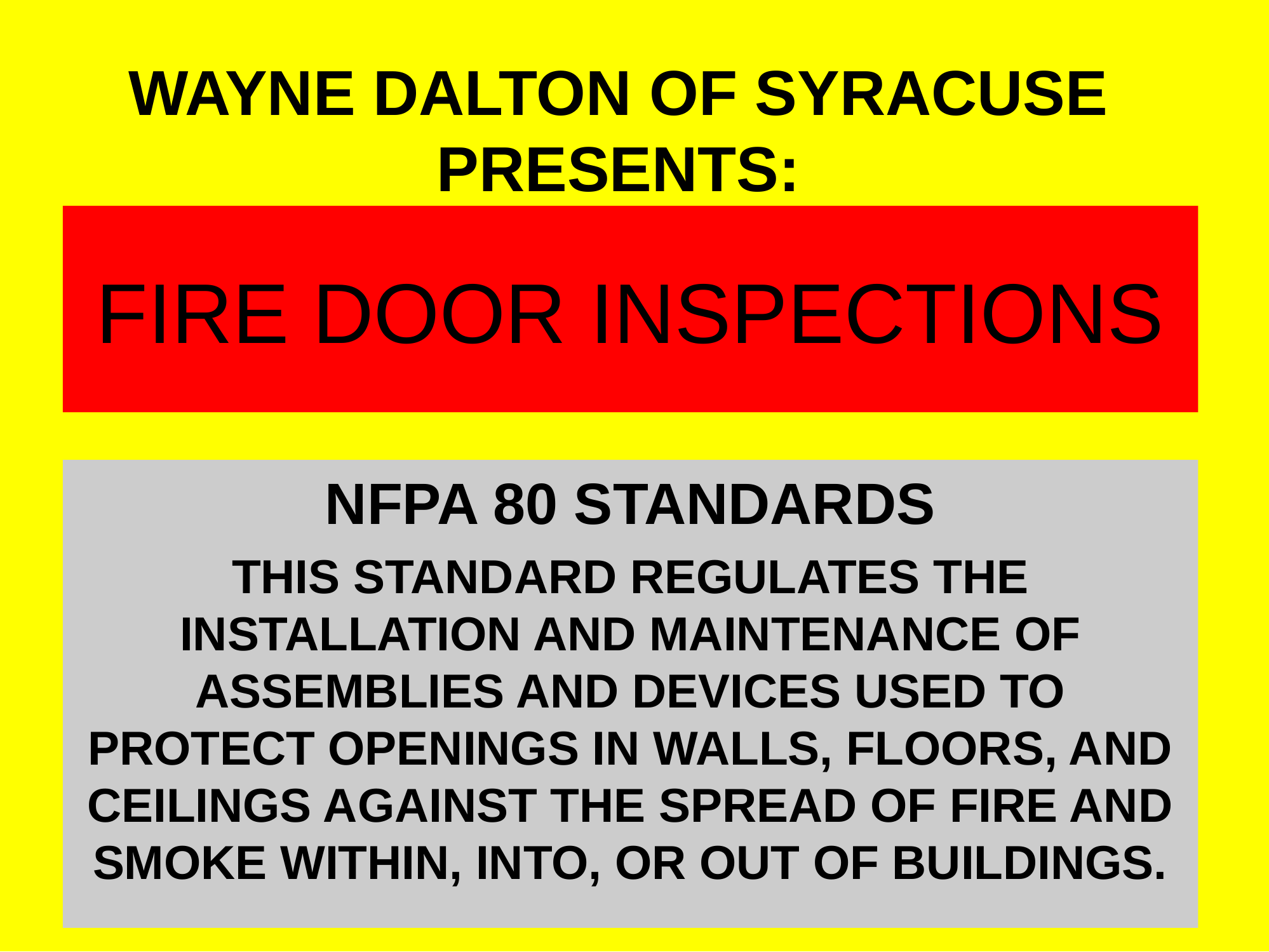

WAYNE DALTON OF SYRACUSE PRESENTS:
# FIRE DOOR INSPECTIONS

NFPA 80 STANDARDS
THIS STANDARD REGULATES THE INSTALLATION AND MAINTENANCE OF ASSEMBLIES AND DEVICES USED TO PROTECT OPENINGS IN WALLS, FLOORS, AND CEILINGS AGAINST THE SPREAD OF FIRE AND SMOKE WITHIN, INTO, OR OUT OF BUILDINGS.